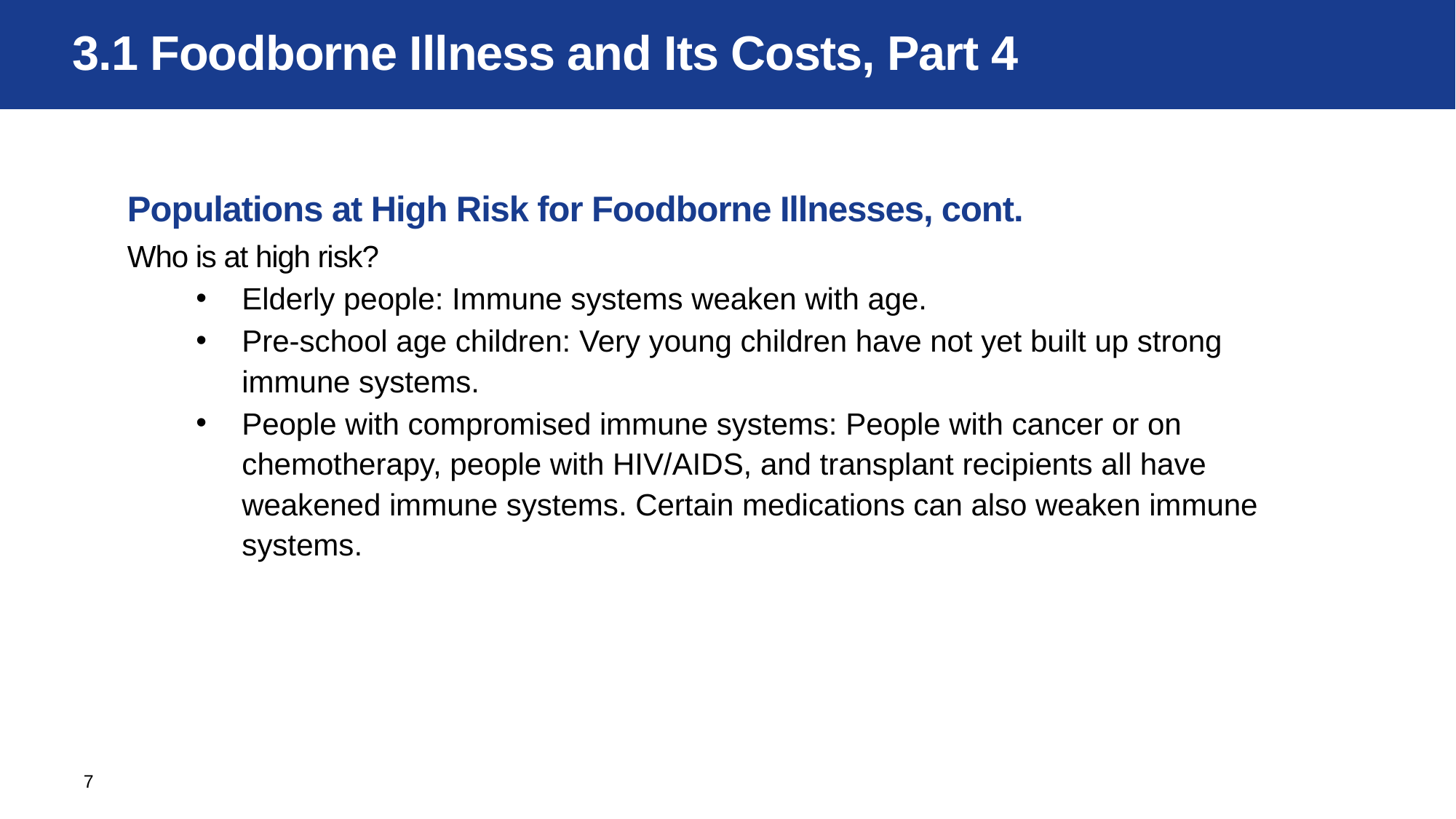

# 3.1 Foodborne Illness and Its Costs, Part 4
Populations at High Risk for Foodborne Illnesses, cont.
Who is at high risk?
Elderly people: Immune systems weaken with age.
Pre-school age children: Very young children have not yet built up strong immune systems.
People with compromised immune systems: People with cancer or on chemotherapy, people with HIV/AIDS, and transplant recipients all have weakened immune systems. Certain medications can also weaken immune systems.

7